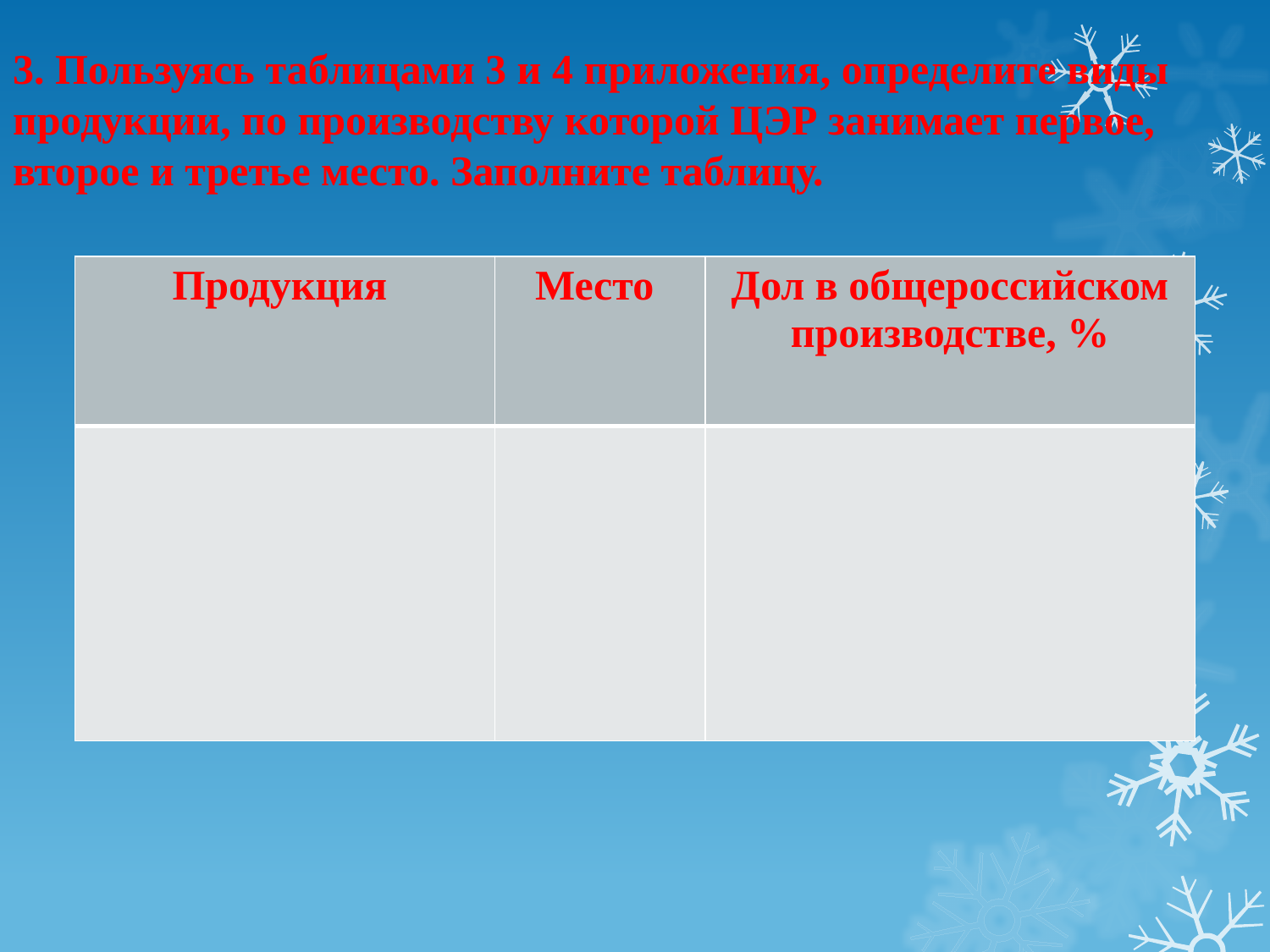

# 3. Пользуясь таблицами 3 и 4 приложения, определите виды продукции, по производству которой ЦЭР занимает первое, второе и третье место. Заполните таблицу.
| Продукция | Место | Дол в общероссийском производстве, % |
| --- | --- | --- |
|  |  |  |